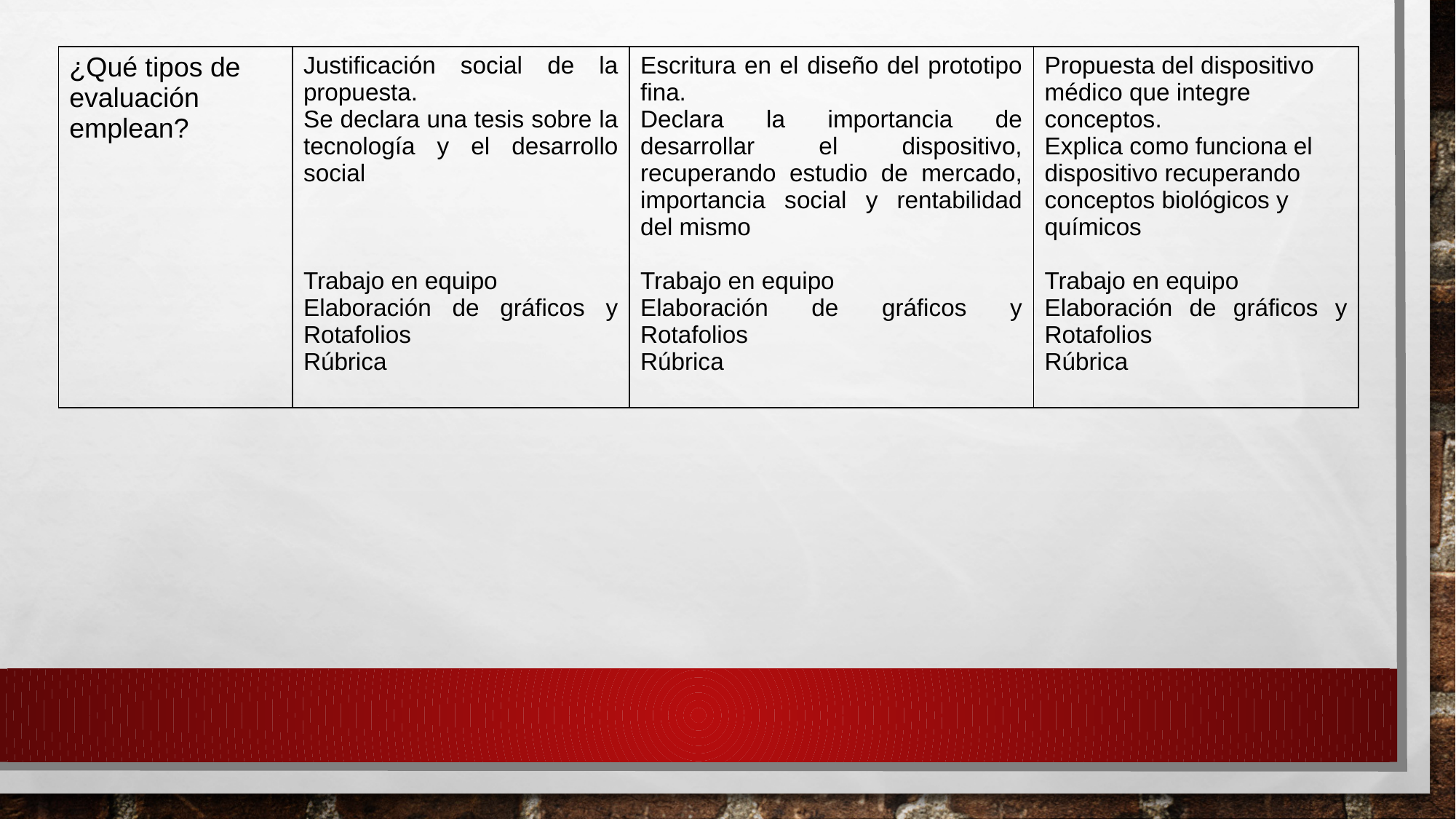

| ¿Qué tipos de evaluación emplean? | Justificación social de la propuesta. Se declara una tesis sobre la tecnología y el desarrollo social Trabajo en equipo Elaboración de gráficos y Rotafolios Rúbrica | Escritura en el diseño del prototipo fina. Declara la importancia de desarrollar el dispositivo, recuperando estudio de mercado, importancia social y rentabilidad del mismo Trabajo en equipo Elaboración de gráficos y Rotafolios Rúbrica | Propuesta del dispositivo médico que integre conceptos. Explica como funciona el dispositivo recuperando conceptos biológicos y químicos Trabajo en equipo Elaboración de gráficos y Rotafolios Rúbrica |
| --- | --- | --- | --- |